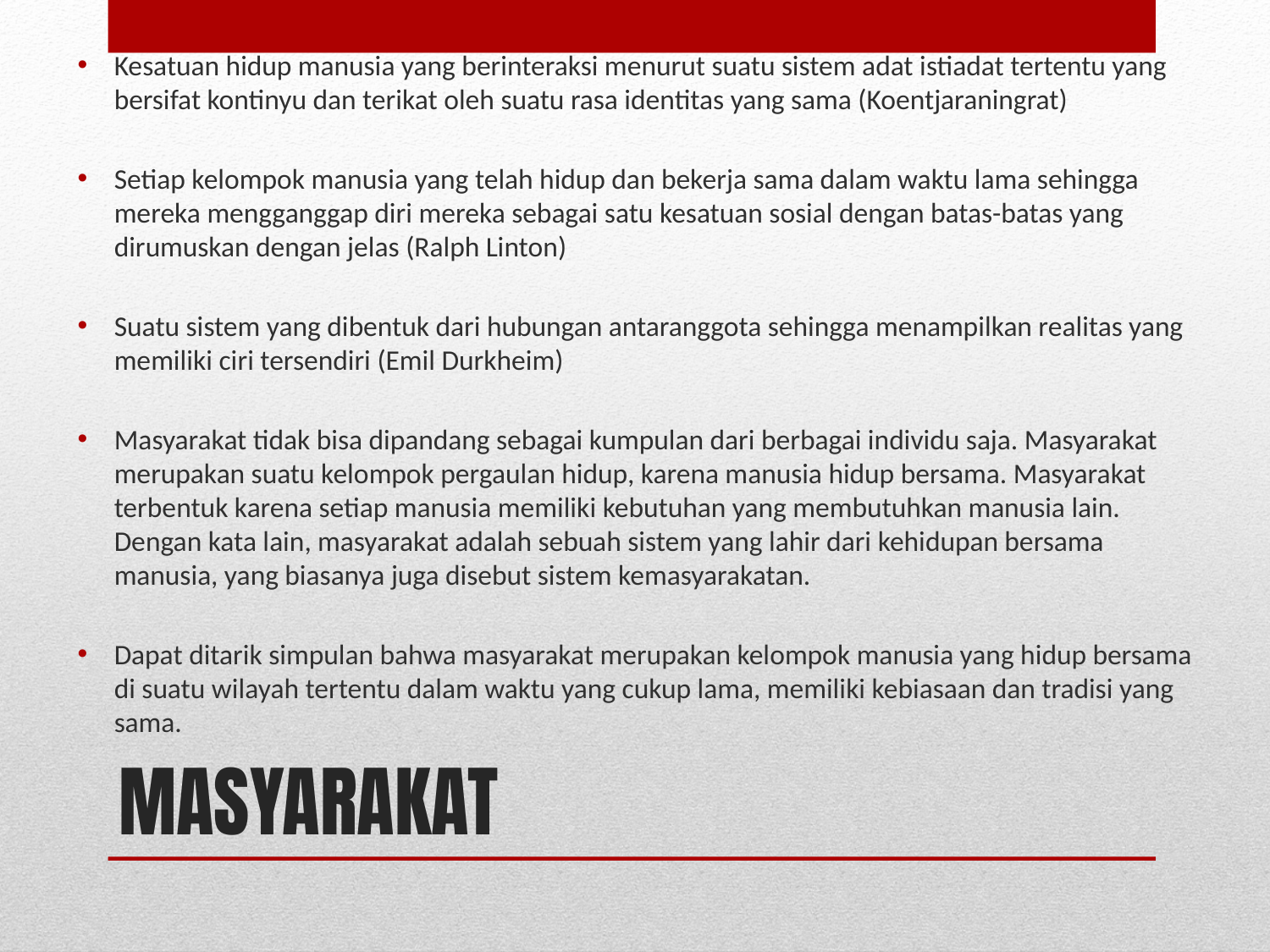

Kesatuan hidup manusia yang berinteraksi menurut suatu sistem adat istiadat tertentu yang bersifat kontinyu dan terikat oleh suatu rasa identitas yang sama (Koentjaraningrat)

Setiap kelompok manusia yang telah hidup dan bekerja sama dalam waktu lama sehingga mereka mengganggap diri mereka sebagai satu kesatuan sosial dengan batas-batas yang dirumuskan dengan jelas (Ralph Linton)

Suatu sistem yang dibentuk dari hubungan antaranggota sehingga menampilkan realitas yang memiliki ciri tersendiri (Emil Durkheim)

Masyarakat tidak bisa dipandang sebagai kumpulan dari berbagai individu saja. Masyarakat merupakan suatu kelompok pergaulan hidup, karena manusia hidup bersama. Masyarakat terbentuk karena setiap manusia memiliki kebutuhan yang membutuhkan manusia lain. Dengan kata lain, masyarakat adalah sebuah sistem yang lahir dari kehidupan bersama manusia, yang biasanya juga disebut sistem kemasyarakatan.

Dapat ditarik simpulan bahwa masyarakat merupakan kelompok manusia yang hidup bersama di suatu wilayah tertentu dalam waktu yang cukup lama, memiliki kebiasaan dan tradisi yang sama.
# MASYARAKAT